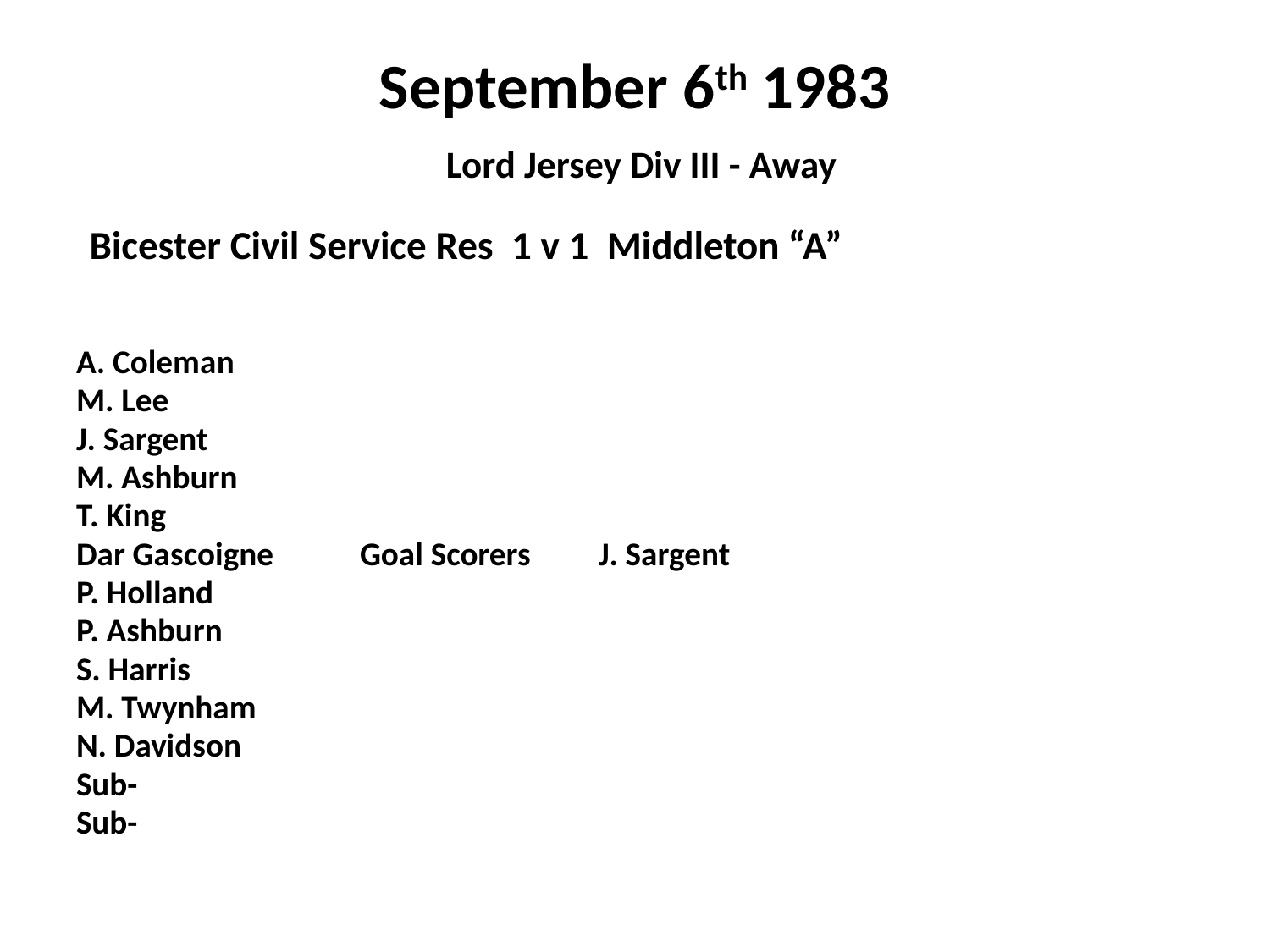

# September 6th 1983 Lord Jersey Div III - Away
 Bicester Civil Service Res  1 v 1  Middleton “A”

A. Coleman
M. Lee
J. Sargent
M. Ashburn
T. King
Dar Gascoigne			Goal Scorers	J. Sargent
P. Holland
P. Ashburn
S. Harris
M. Twynham
N. Davidson
Sub-
Sub-